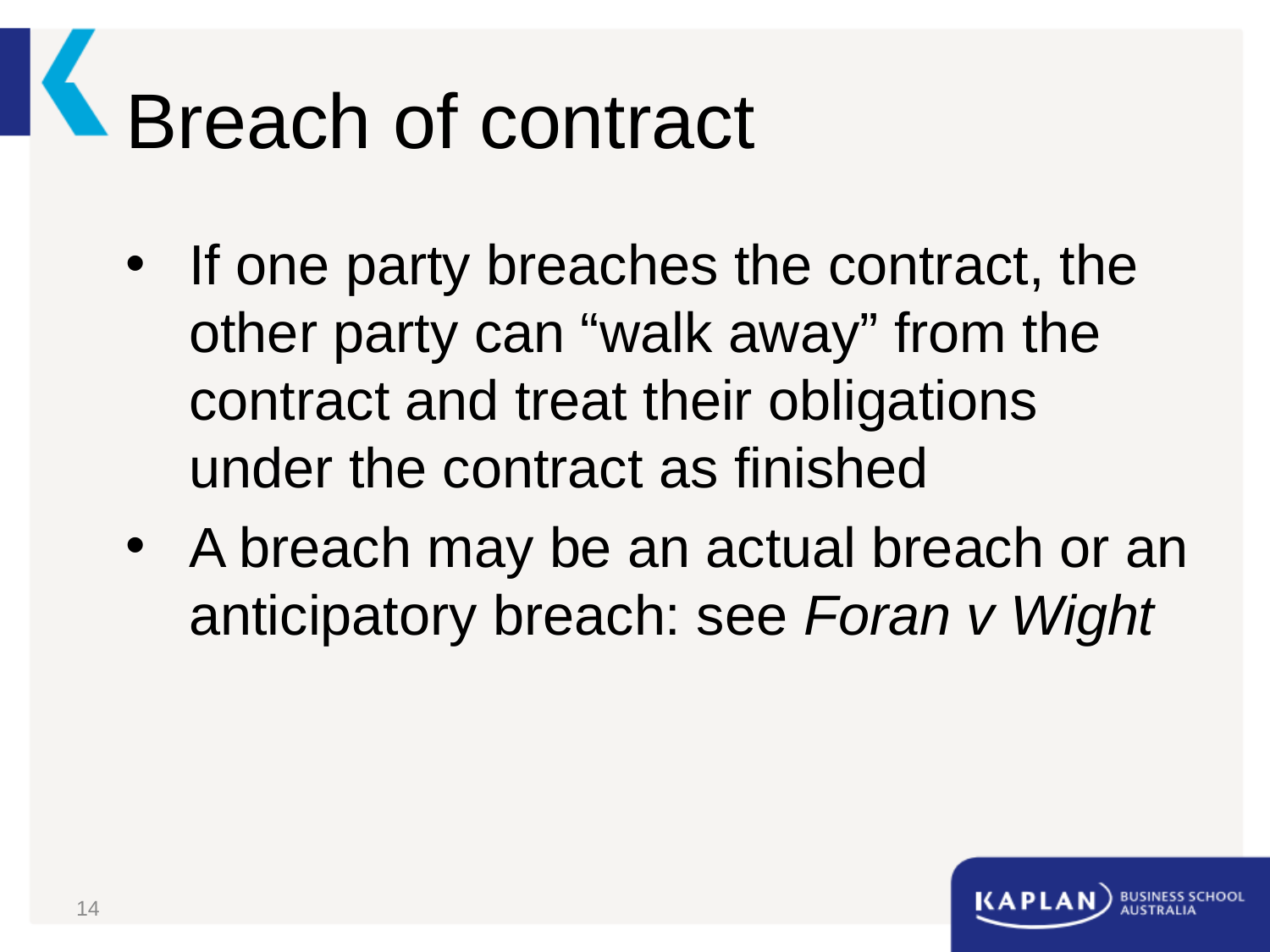

# Breach of contract
If one party breaches the contract, the other party can “walk away” from the contract and treat their obligations under the contract as finished
A breach may be an actual breach or an anticipatory breach: see Foran v Wight
14